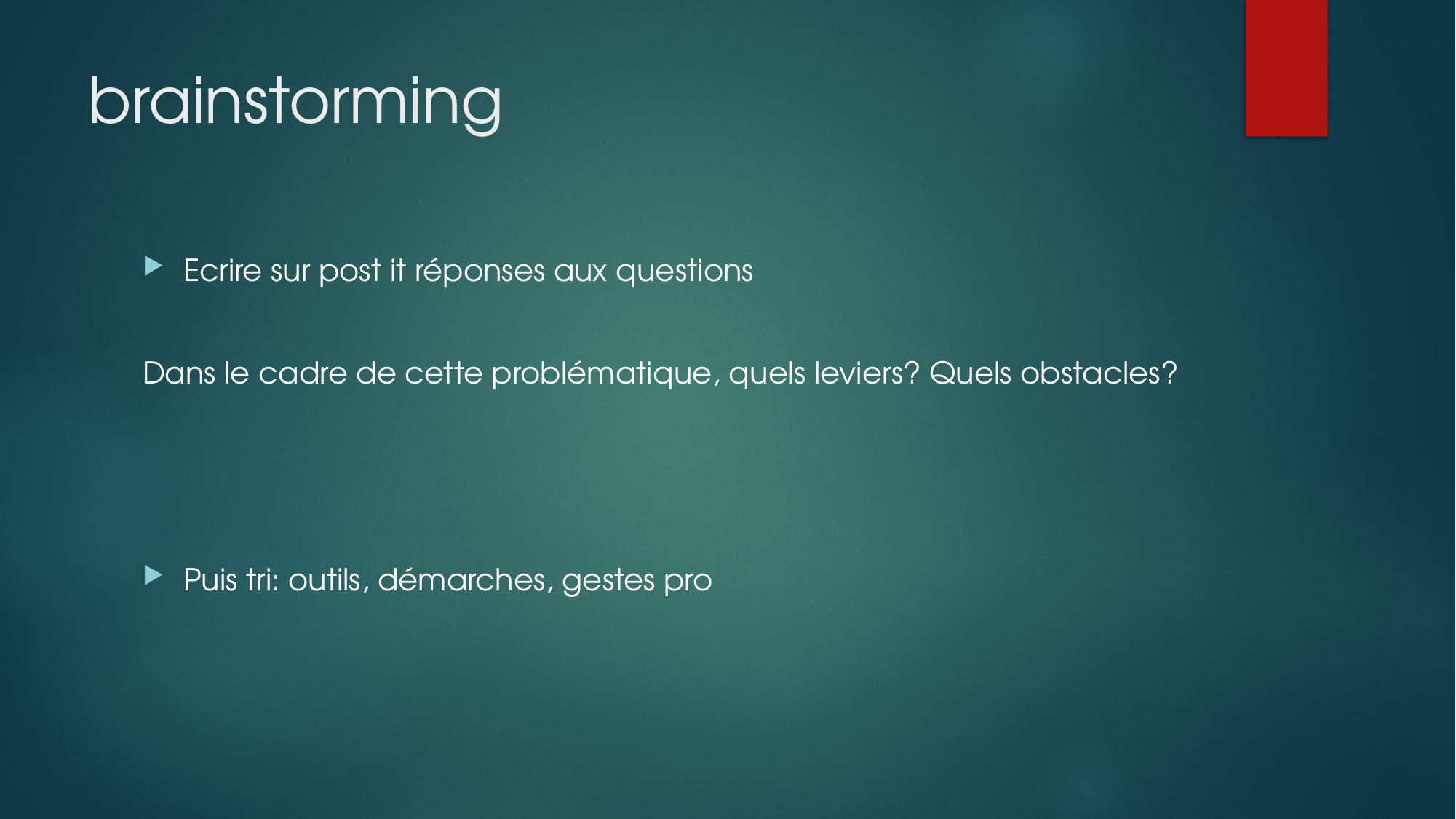

# brainstorming
Ecrire sur post it réponses aux questions

Dans le cadre de cette problématique, quels leviers? Quels obstacles?

Puis tri: outils, démarches, gestes pro